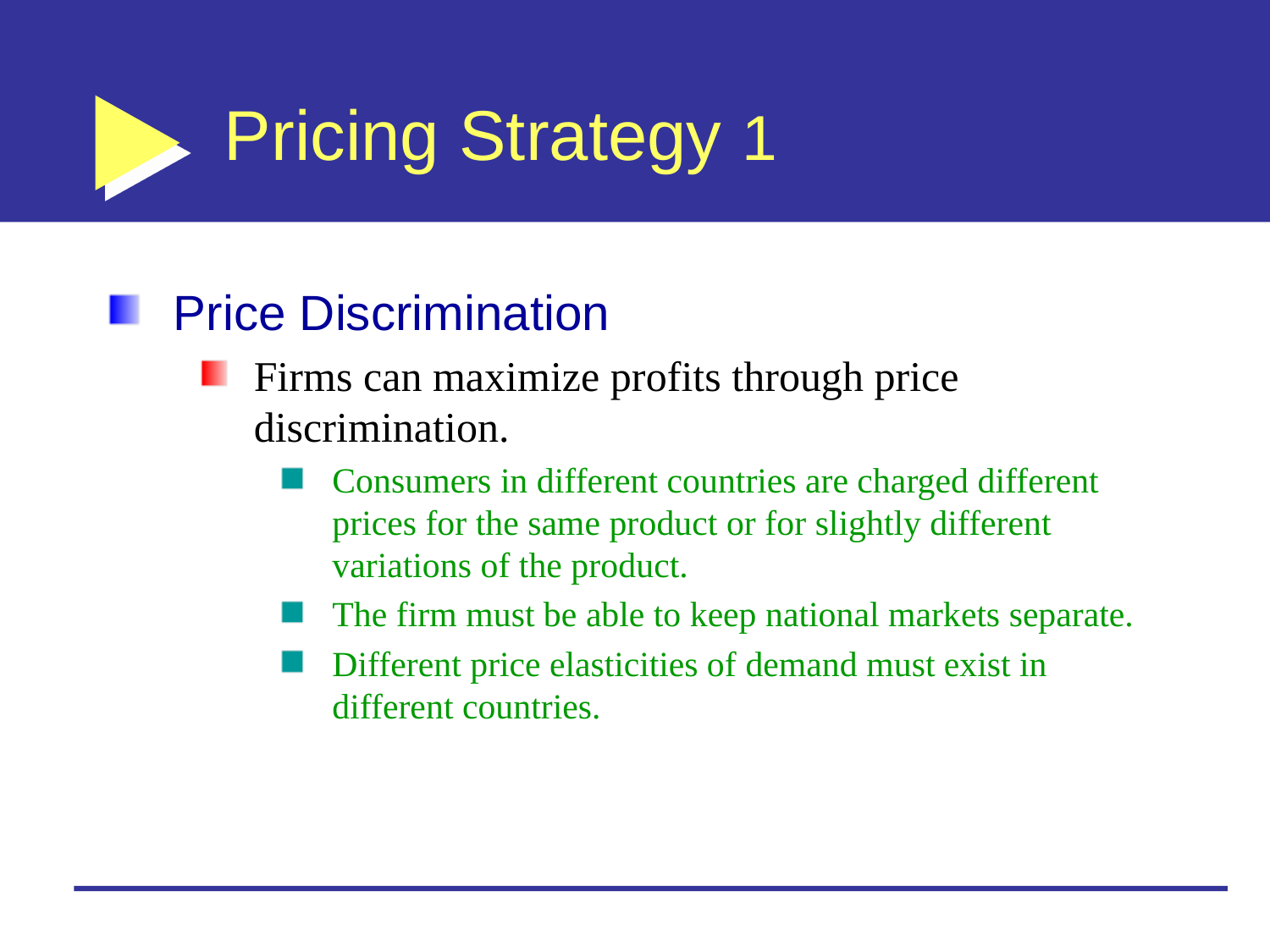

# Pricing Strategy 1
Price Discrimination
Firms can maximize profits through price discrimination.
Consumers in different countries are charged different prices for the same product or for slightly different variations of the product.
The firm must be able to keep national markets separate.
Different price elasticities of demand must exist in different countries.